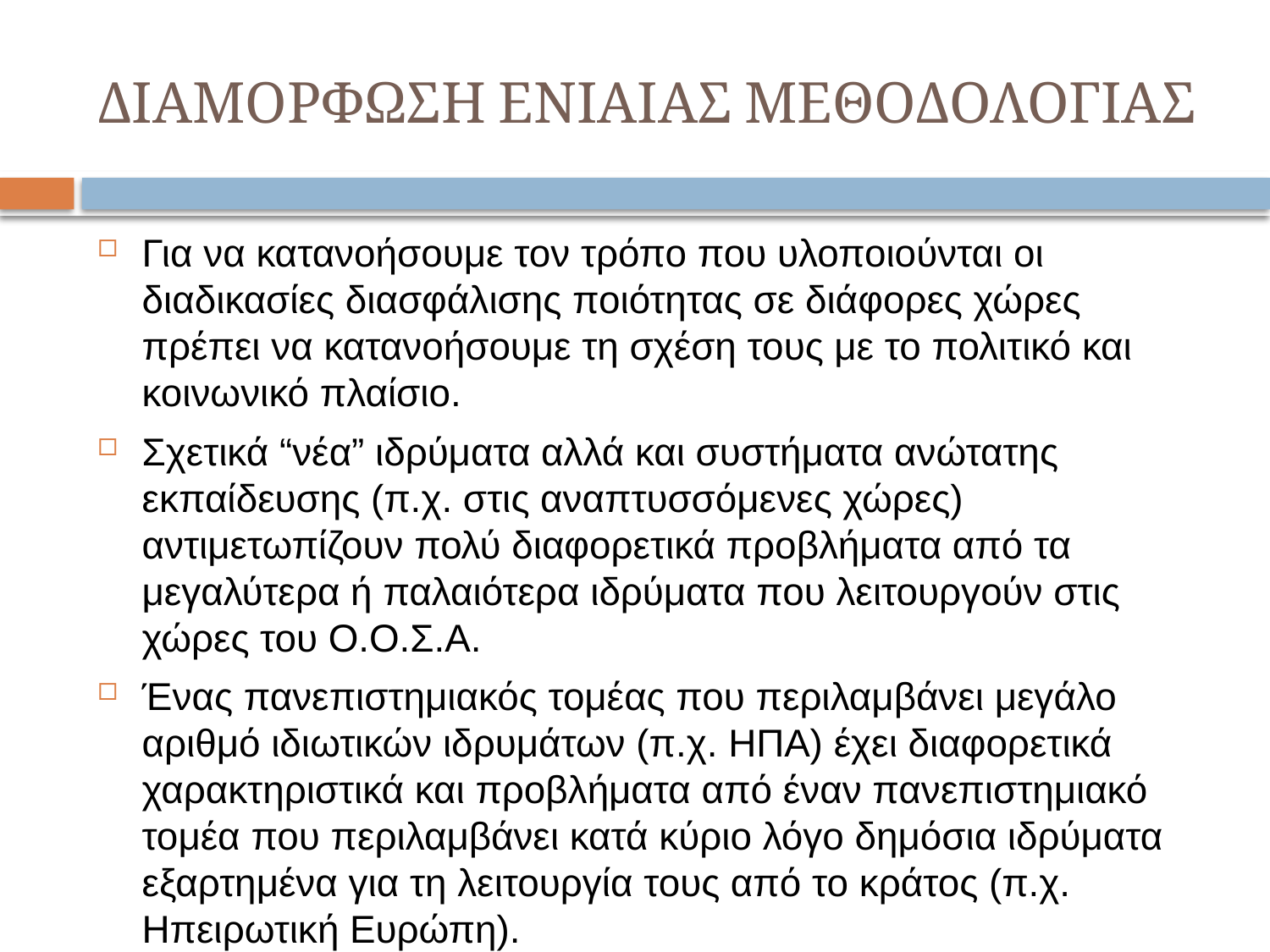

# ΔΙΑΜΟΡΦΩΣΗ ΕΝΙΑΙΑΣ ΜΕΘΟΔΟΛΟΓΙΑΣ
Για να κατανοήσουμε τον τρόπο που υλοποιούνται οι διαδικασίες διασφάλισης ποιότητας σε διάφορες χώρες πρέπει να κατανοήσουμε τη σχέση τους με το πολιτικό και κοινωνικό πλαίσιο.
Σχετικά “νέα” ιδρύματα αλλά και συστήματα ανώτατης εκπαίδευσης (π.χ. στις αναπτυσσόμενες χώρες) αντιμετωπίζουν πολύ διαφορετικά προβλήματα από τα μεγαλύτερα ή παλαιότερα ιδρύματα που λειτουργούν στις χώρες του Ο.Ο.Σ.Α.
Ένας πανεπιστημιακός τομέας που περιλαμβάνει μεγάλο αριθμό ιδιωτικών ιδρυμάτων (π.χ. ΗΠΑ) έχει διαφορετικά χαρακτηριστικά και προβλήματα από έναν πανεπιστημιακό τομέα που περιλαμβάνει κατά κύριο λόγο δημόσια ιδρύματα εξαρτημένα για τη λειτουργία τους από το κράτος (π.χ. Ηπειρωτική Ευρώπη).